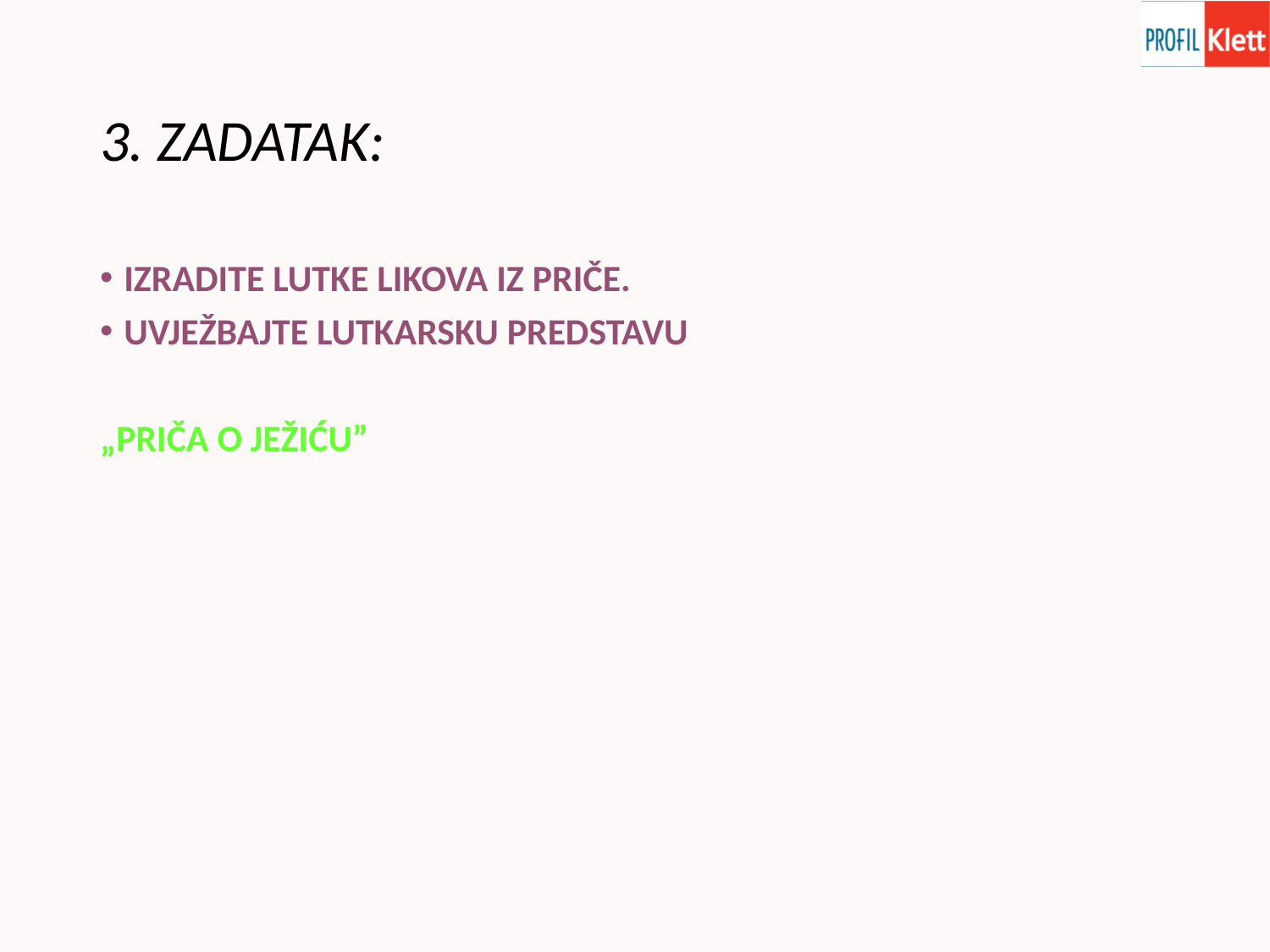

# 3. ZADATAK:
IZRADITE LUTKE LIKOVA IZ PRIČE.
UVJEŽBAJTE LUTKARSKU PREDSTAVU

„PRIČA O JEŽIĆU”